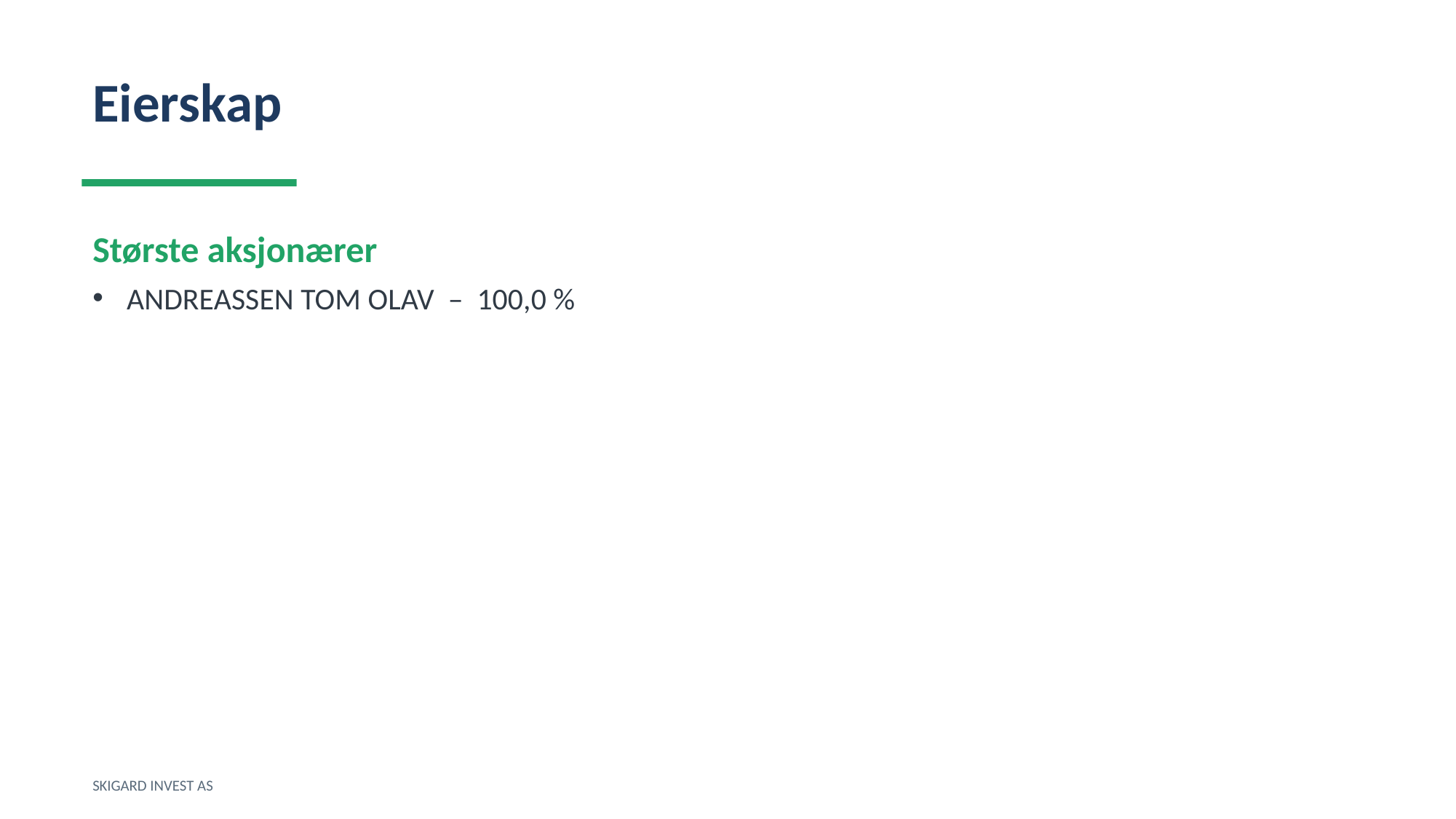

Eierskap

Største aksjonærer
ANDREASSEN TOM OLAV  –  100,0 %
SKIGARD INVEST AS